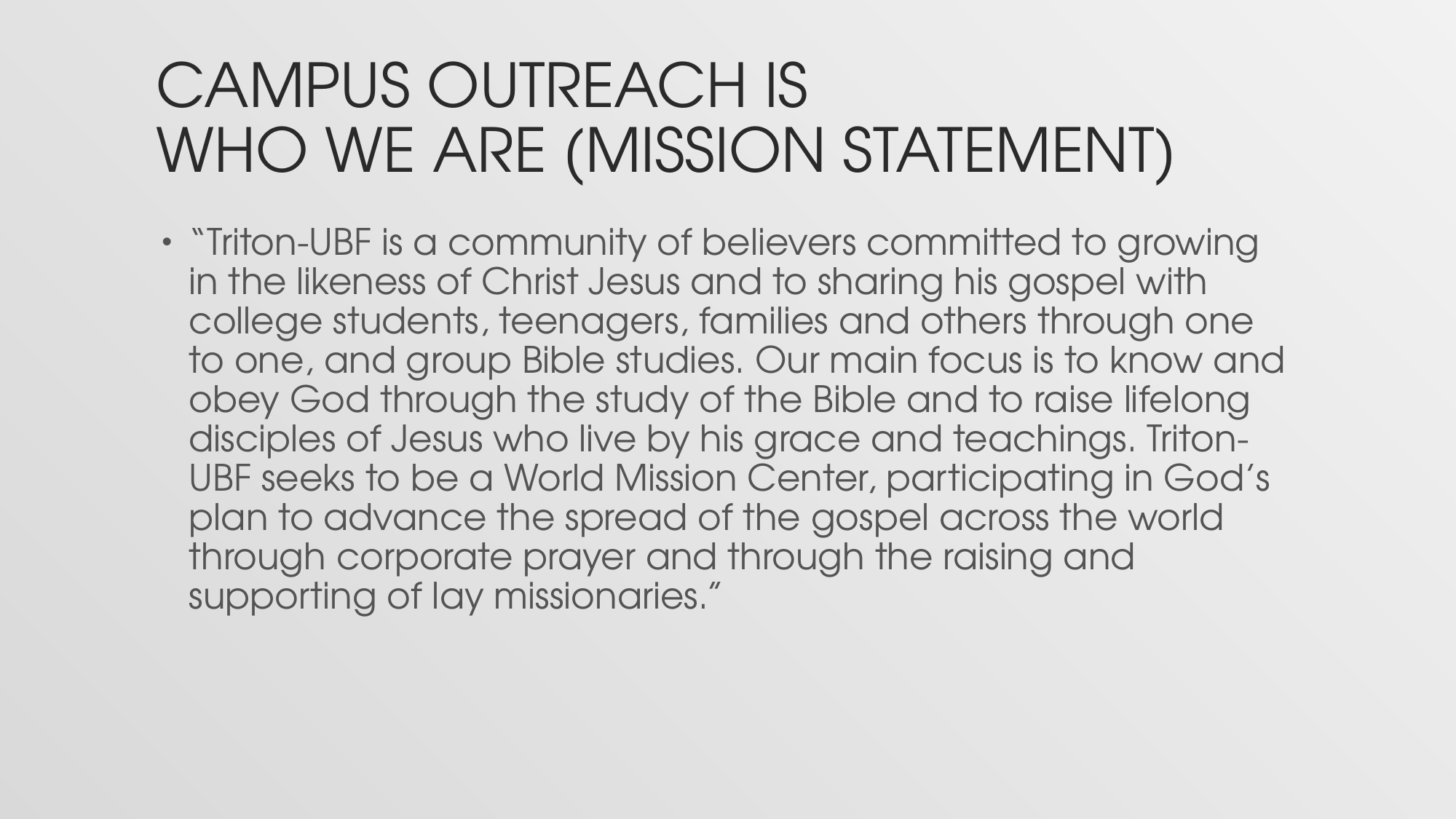

# Campus outreach is who we are (Mission statement)
“Triton-UBF is a community of believers committed to growing in the likeness of Christ Jesus and to sharing his gospel with college students, teenagers, families and others through one to one, and group Bible studies. Our main focus is to know and obey God through the study of the Bible and to raise lifelong disciples of Jesus who live by his grace and teachings. Triton-UBF seeks to be a World Mission Center, participating in God’s plan to advance the spread of the gospel across the world through corporate prayer and through the raising and supporting of lay missionaries.”